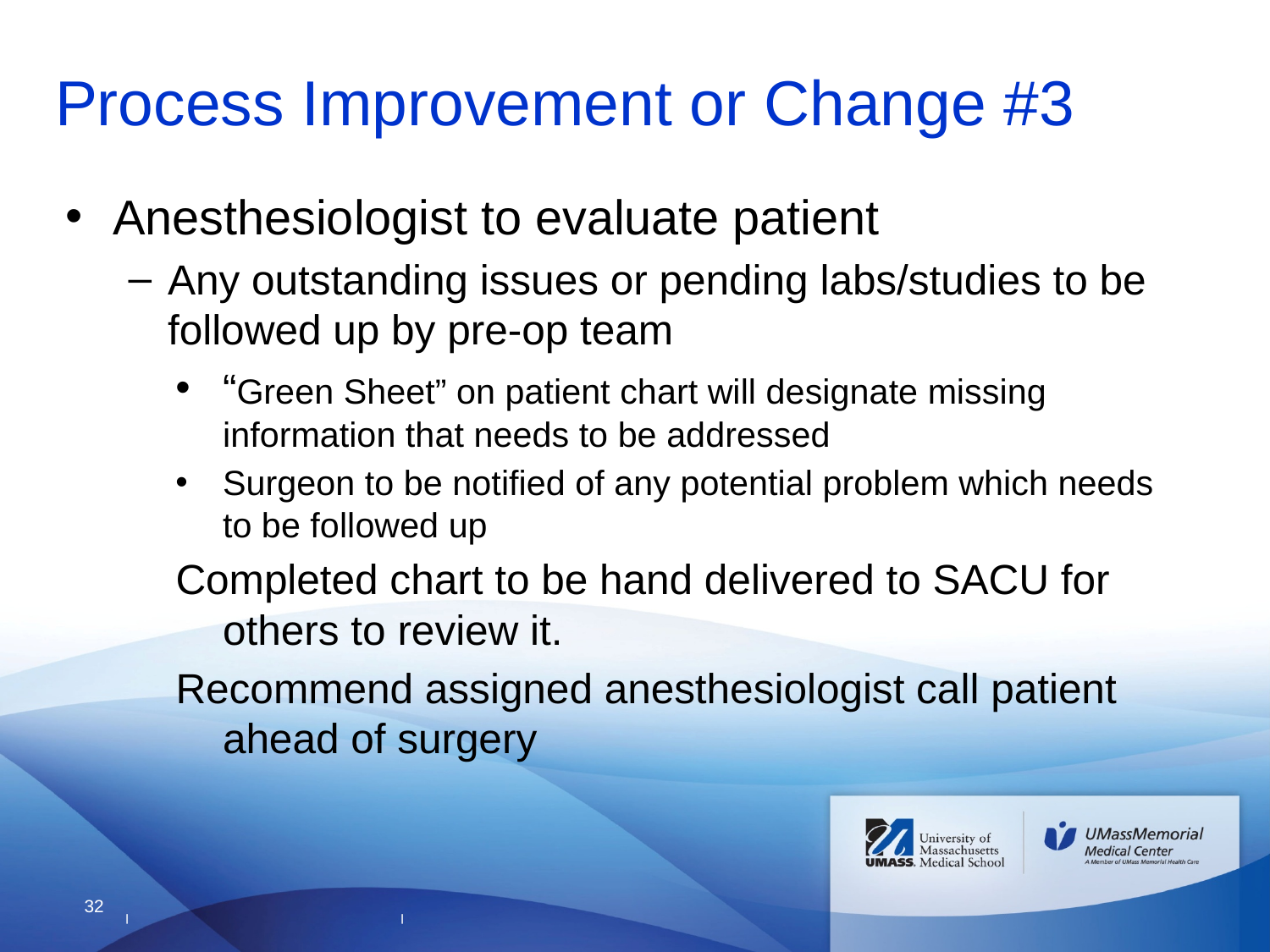

# Process Improvement or Change #3
Anesthesiologist to evaluate patient
Any outstanding issues or pending labs/studies to be followed up by pre-op team
“Green Sheet” on patient chart will designate missing information that needs to be addressed
Surgeon to be notified of any potential problem which needs to be followed up
Completed chart to be hand delivered to SACU for others to review it.
Recommend assigned anesthesiologist call patient ahead of surgery

32